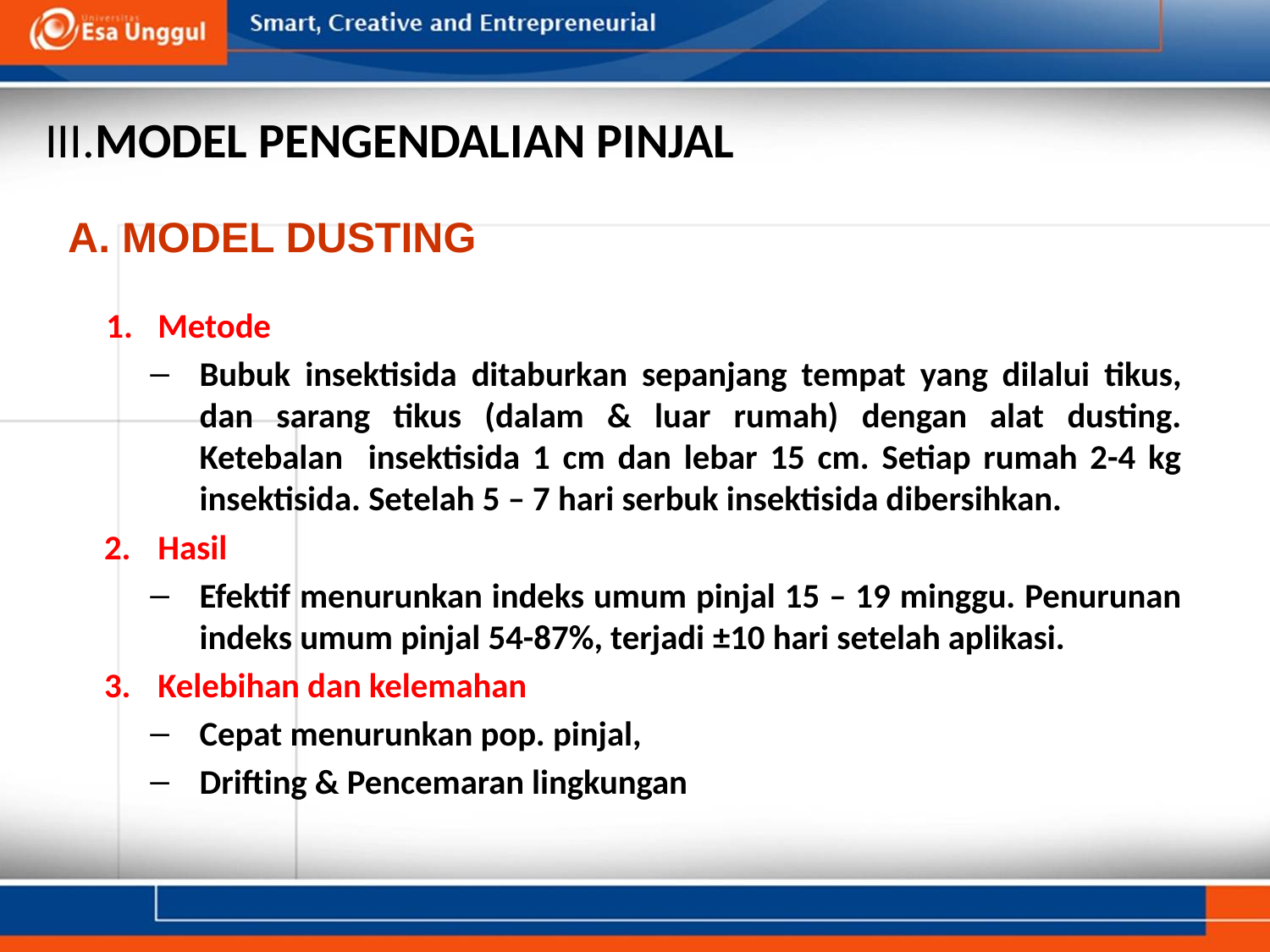

# III.MODEL PENGENDALIAN PINJAL
A. MODEL DUSTING
Metode
Bubuk insektisida ditaburkan sepanjang tempat yang dilalui tikus, dan sarang tikus (dalam & luar rumah) dengan alat dusting. Ketebalan  insektisida 1 cm dan lebar 15 cm. Setiap rumah 2-4 kg insektisida. Setelah 5 – 7 hari serbuk insektisida dibersihkan.
Hasil
Efektif menurunkan indeks umum pinjal 15 – 19 minggu. Penurunan indeks umum pinjal 54-87%, terjadi ±10 hari setelah aplikasi.
Kelebihan dan kelemahan
Cepat menurunkan pop. pinjal,
Drifting & Pencemaran lingkungan